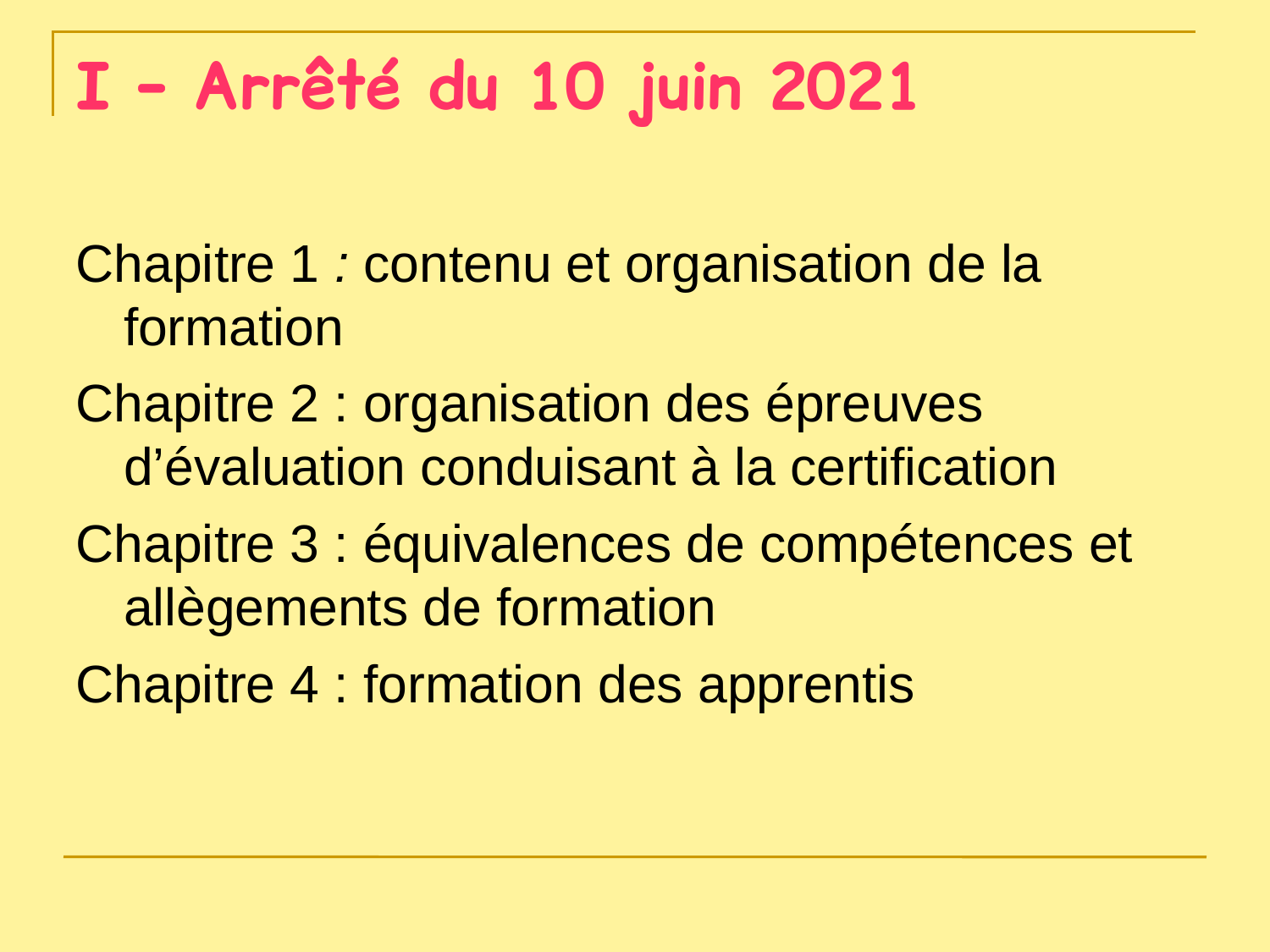

# I – Arrêté du 10 juin 2021

Chapitre 1 : contenu et organisation de la formation
Chapitre 2 : organisation des épreuves d’évaluation conduisant à la certification
Chapitre 3 : équivalences de compétences et allègements de formation
Chapitre 4 : formation des apprentis